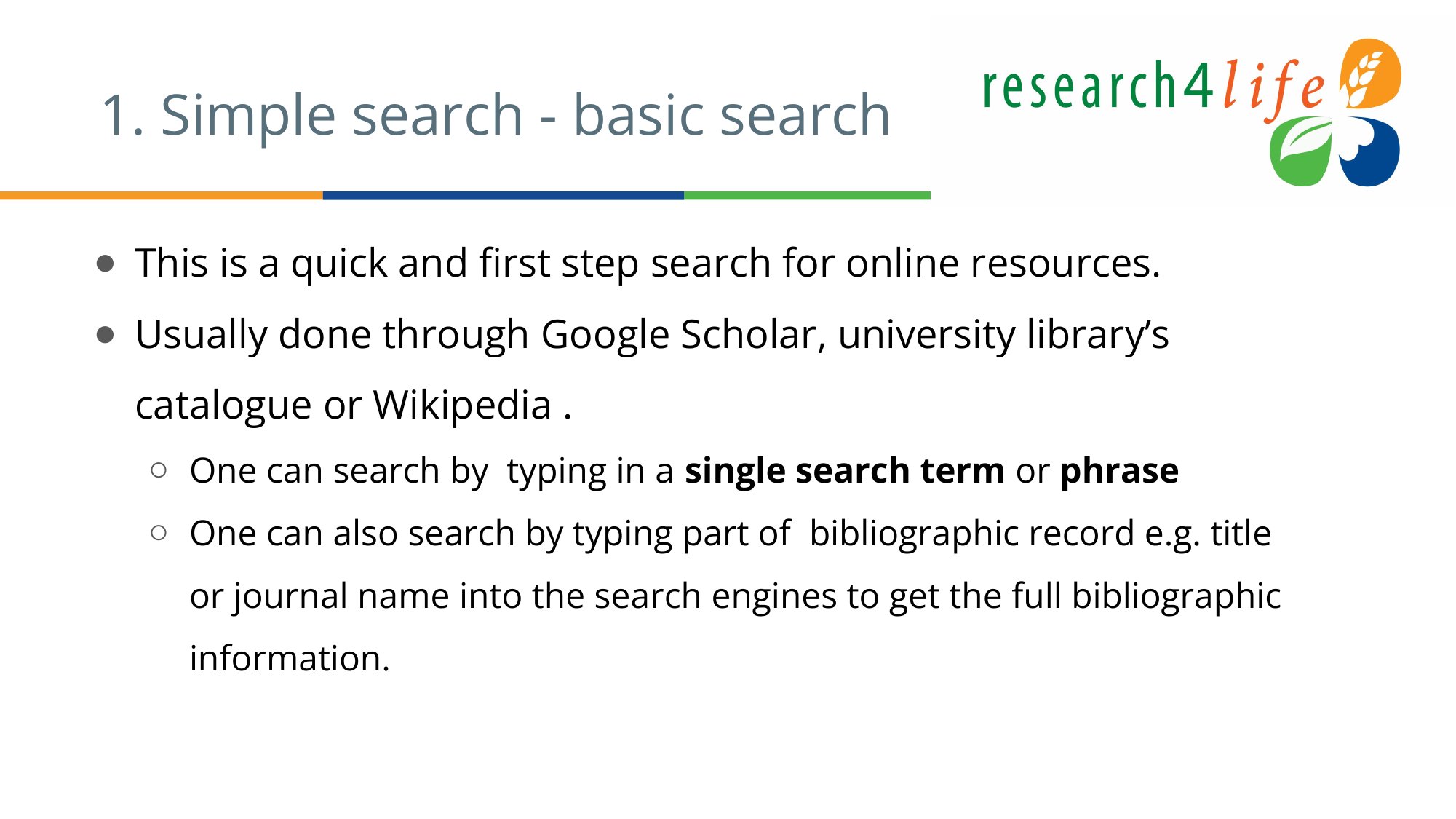

# 1. Simple search - basic search
This is a quick and first step search for online resources.
Usually done through Google Scholar, university library’s catalogue or Wikipedia .
One can search by  typing in a single search term or phrase
One can also search by typing part of  bibliographic record e.g. title or journal name into the search engines to get the full bibliographic information.